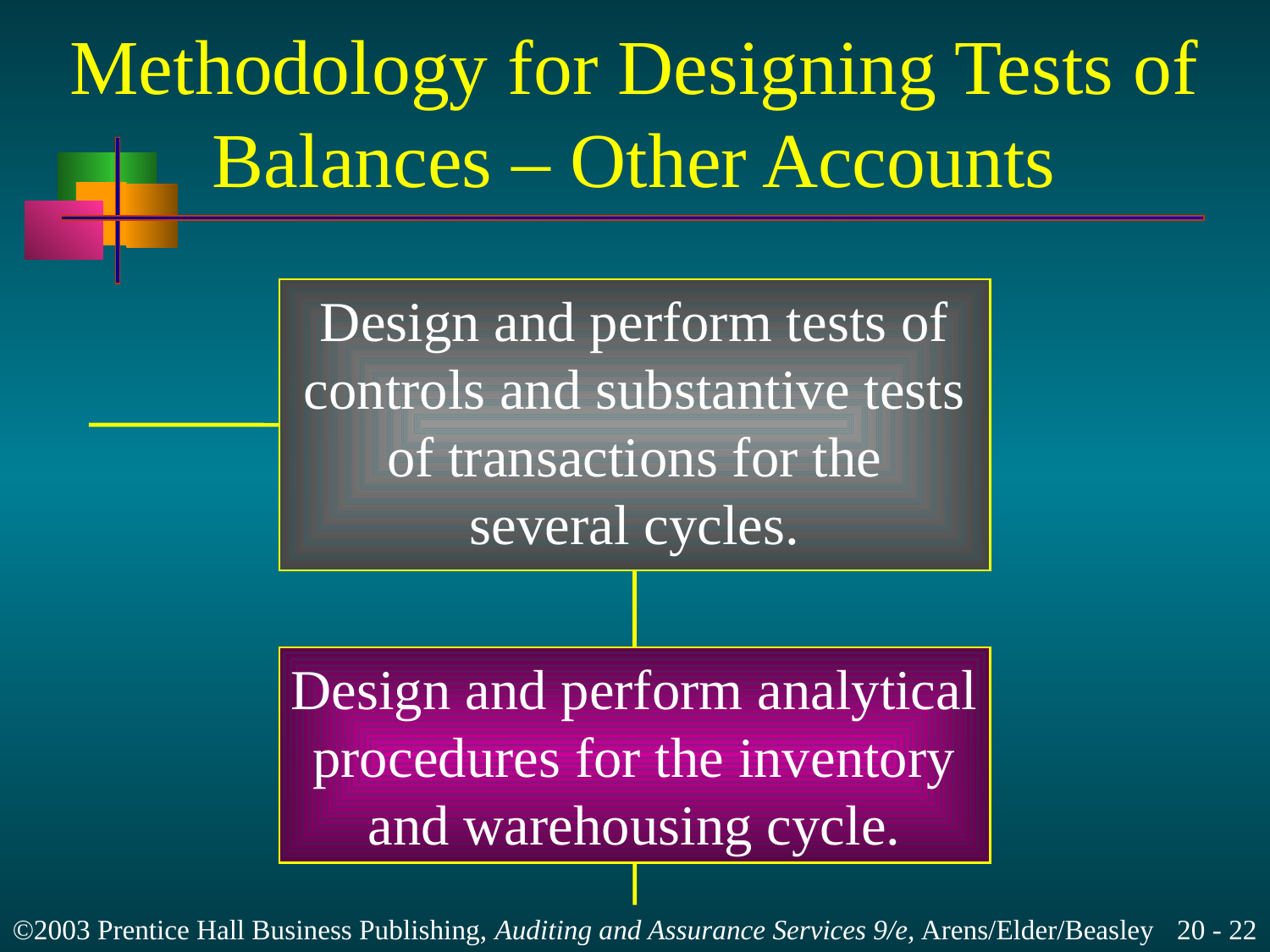

# Methodology for Designing Tests of Balances – Other Accounts
Design and perform tests of
controls and substantive tests
of transactions for the
several cycles.

Design and perform analytical
procedures for the inventory
and warehousing cycle.